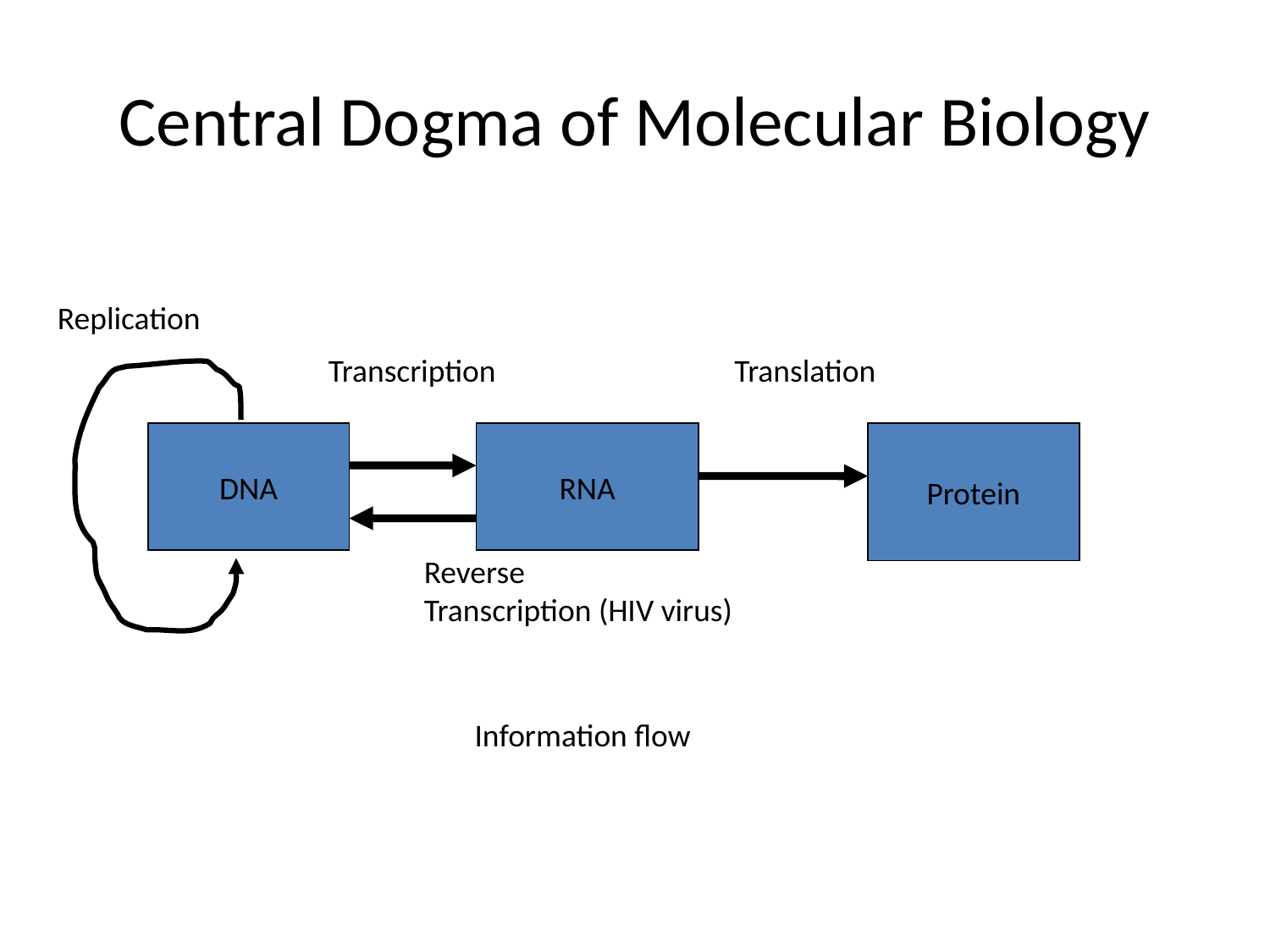

# Central Dogma of Molecular Biology
Replication
Transcription
Translation

DNA
RNA
Protein

Reverse
Transcription (HIV virus)
Information flow